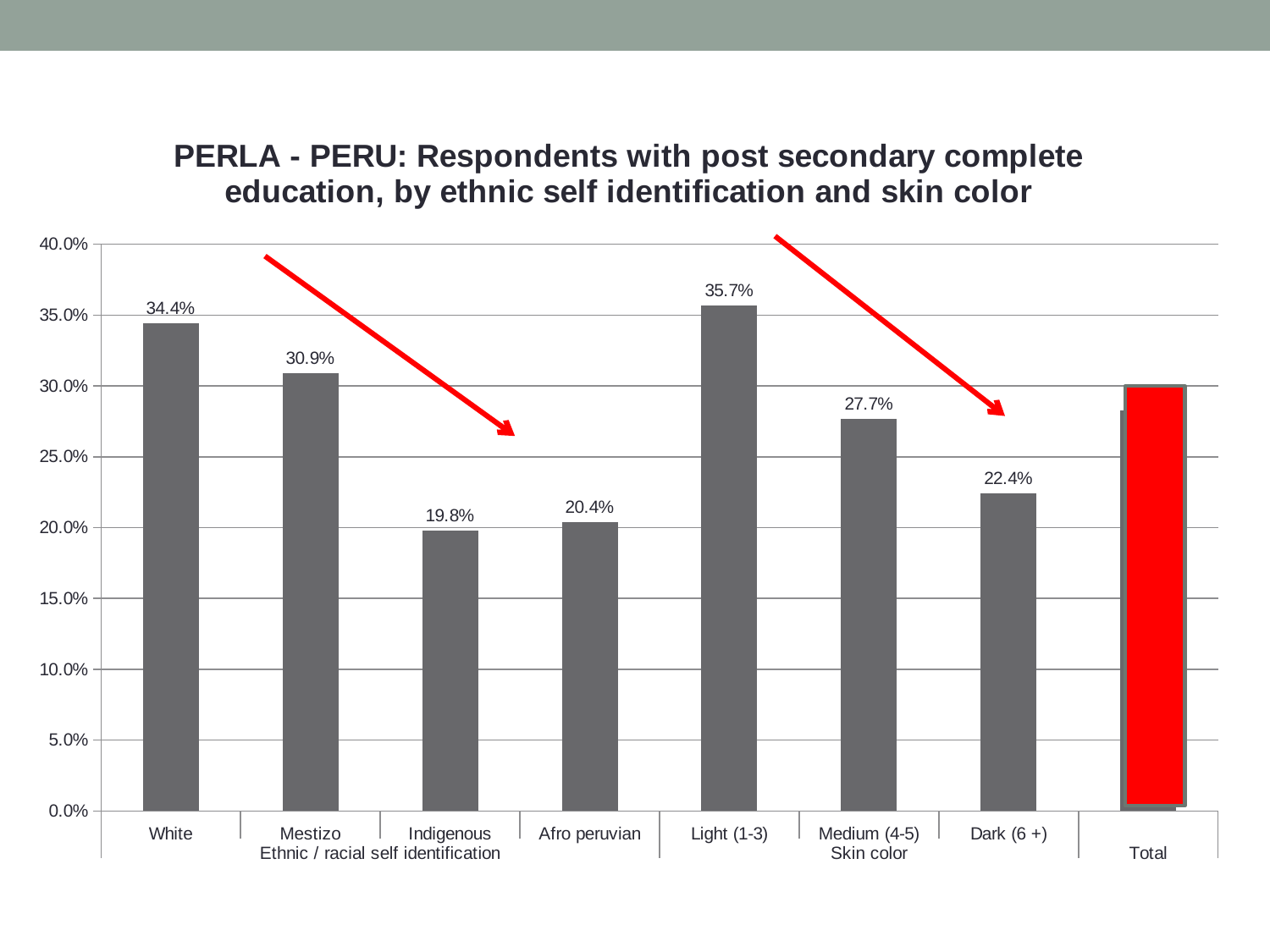

### Chart: PERLA - PERU: Respondents with post secondary complete education, by ethnic self identification and skin color

| Category |  |
|---|---|
| White | 0.344 |
| Mestizo | 0.309 |
| Indigenous | 0.198 |
| Afro peruvian | 0.204 |
| Light (1-3) | 0.357 |
| Medium (4-5) | 0.277 |
| Dark (6 +) | 0.224 |
|  | 0.283 |